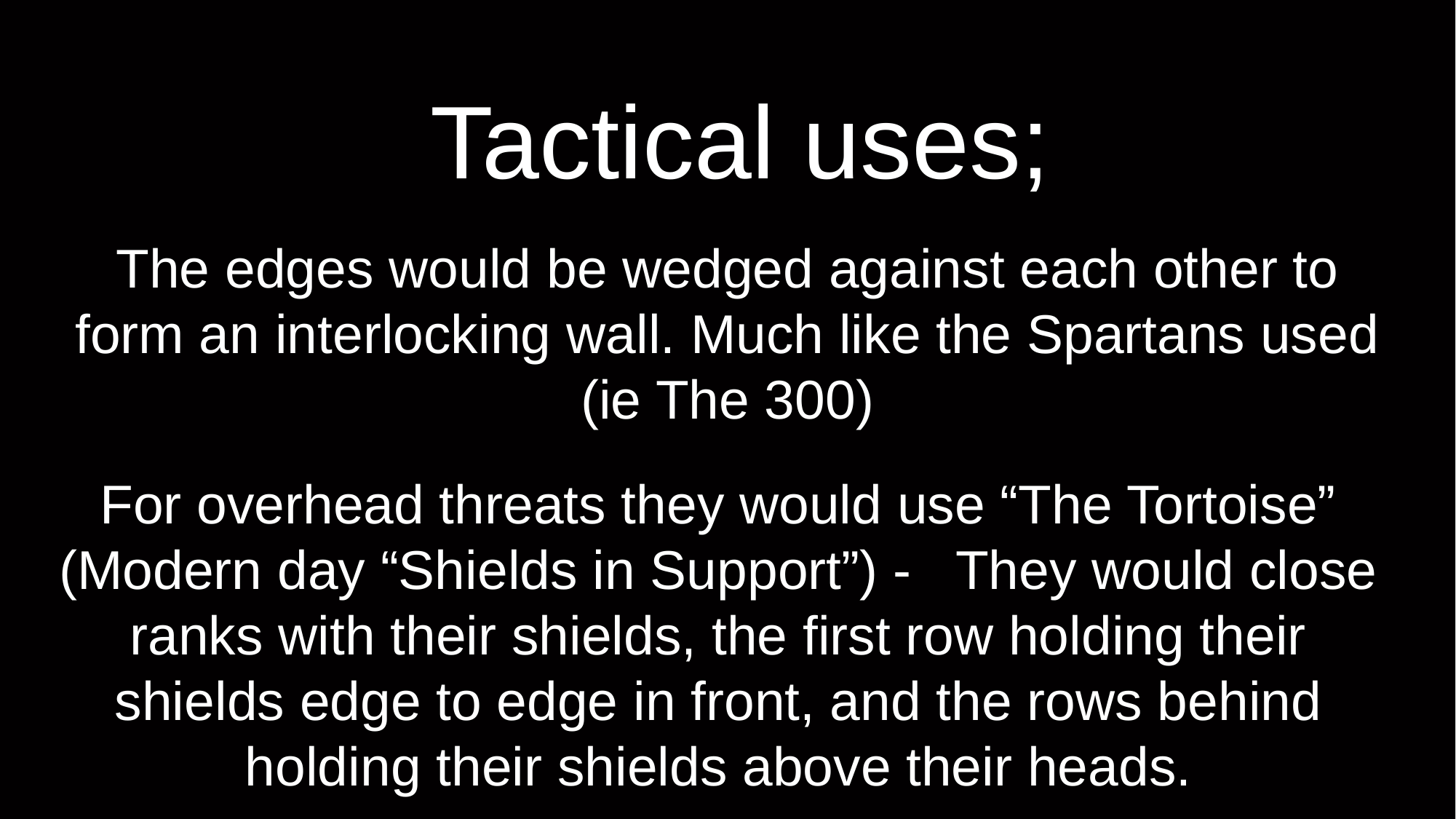

# Tactical uses;
The edges would be wedged against each other to form an interlocking wall. Much like the Spartans used (ie The 300)

For overhead threats they would use “The Tortoise” (Modern day “Shields in Support”) -   They would close ranks with their shields, the first row holding their shields edge to edge in front, and the rows behind holding their shields above their heads.